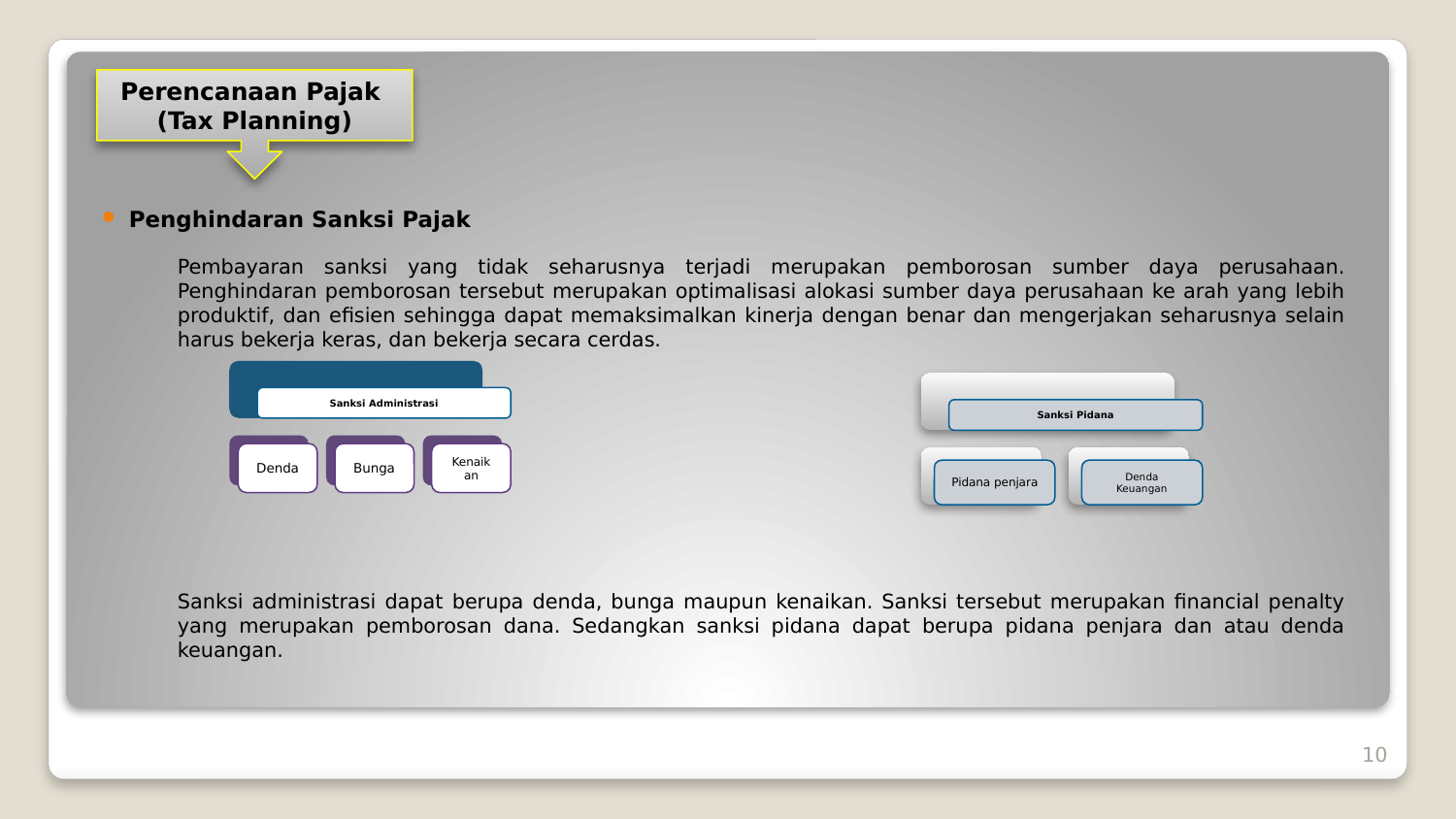

Perencanaan Pajak
(Tax Planning)
Penghindaran Sanksi Pajak
	Pembayaran sanksi yang tidak seharusnya terjadi merupakan pemborosan sumber daya perusahaan. Penghindaran pemborosan tersebut merupakan optimalisasi alokasi sumber daya perusahaan ke arah yang lebih produktif, dan efisien sehingga dapat memaksimalkan kinerja dengan benar dan mengerjakan seharusnya selain harus bekerja keras, dan bekerja secara cerdas.

	Sanksi administrasi dapat berupa denda, bunga maupun kenaikan. Sanksi tersebut merupakan financial penalty yang merupakan pemborosan dana. Sedangkan sanksi pidana dapat berupa pidana penjara dan atau denda keuangan.

Sanksi Administrasi
Denda
Bunga
Kenaikan
Sanksi Pidana
Pidana penjara
Denda Keuangan
10